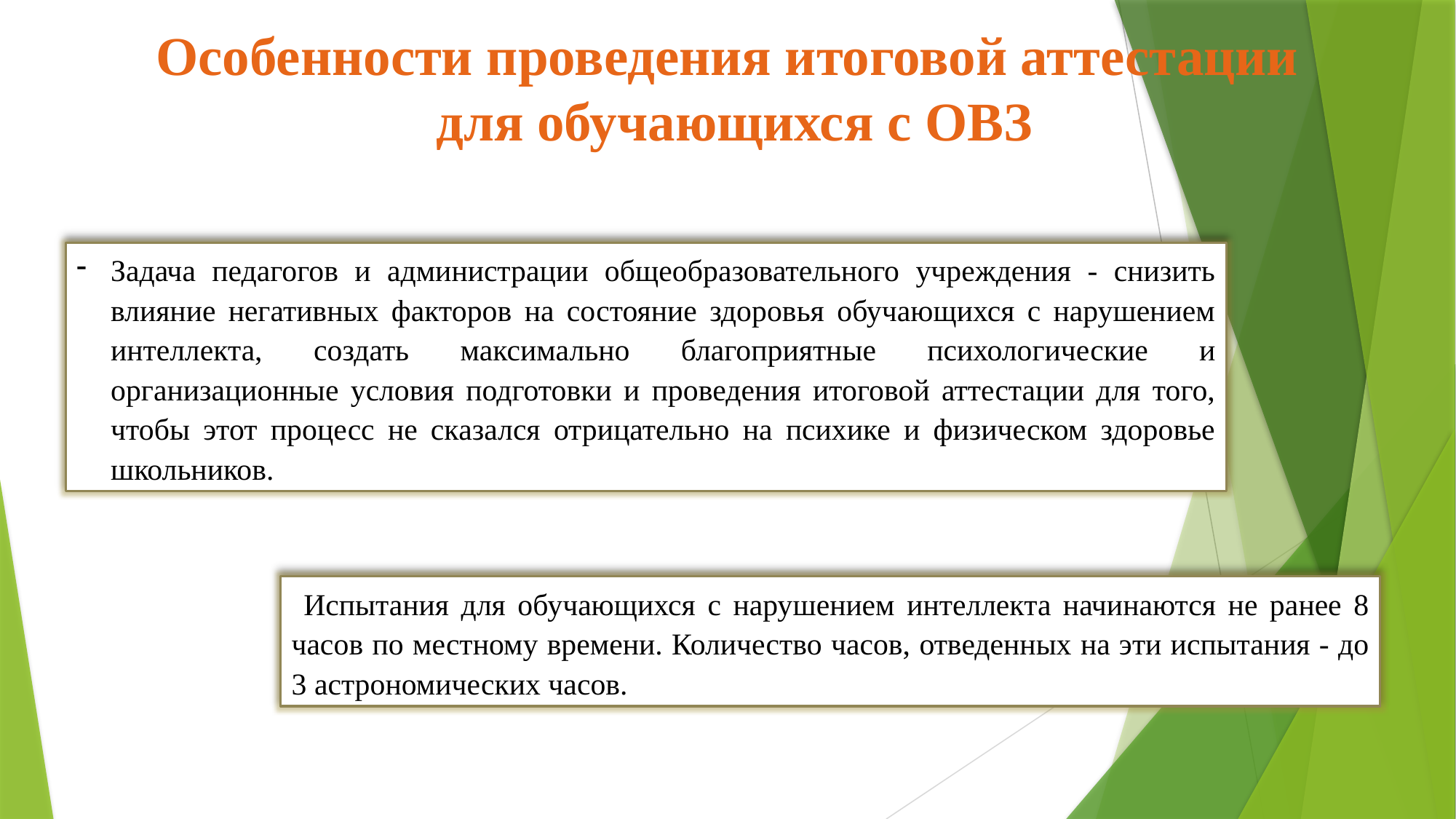

Особенности проведения итоговой аттестации
 для обучающихся с ОВЗ
Задача педагогов и администрации общеобразовательного учреждения - снизить влияние негативных факторов на состояние здоровья обучающихся с нарушением интеллекта, создать максимально благоприятные психологические и организационные условия подготовки и проведения итоговой аттестации для того, чтобы этот процесс не сказался отрицательно на психике и физическом здоровье школьников.
 Испытания для обучающихся с нарушением интеллекта начинаются не ранее 8 часов по местному времени. Количество часов, отведенных на эти испытания - до 3 астрономических часов.